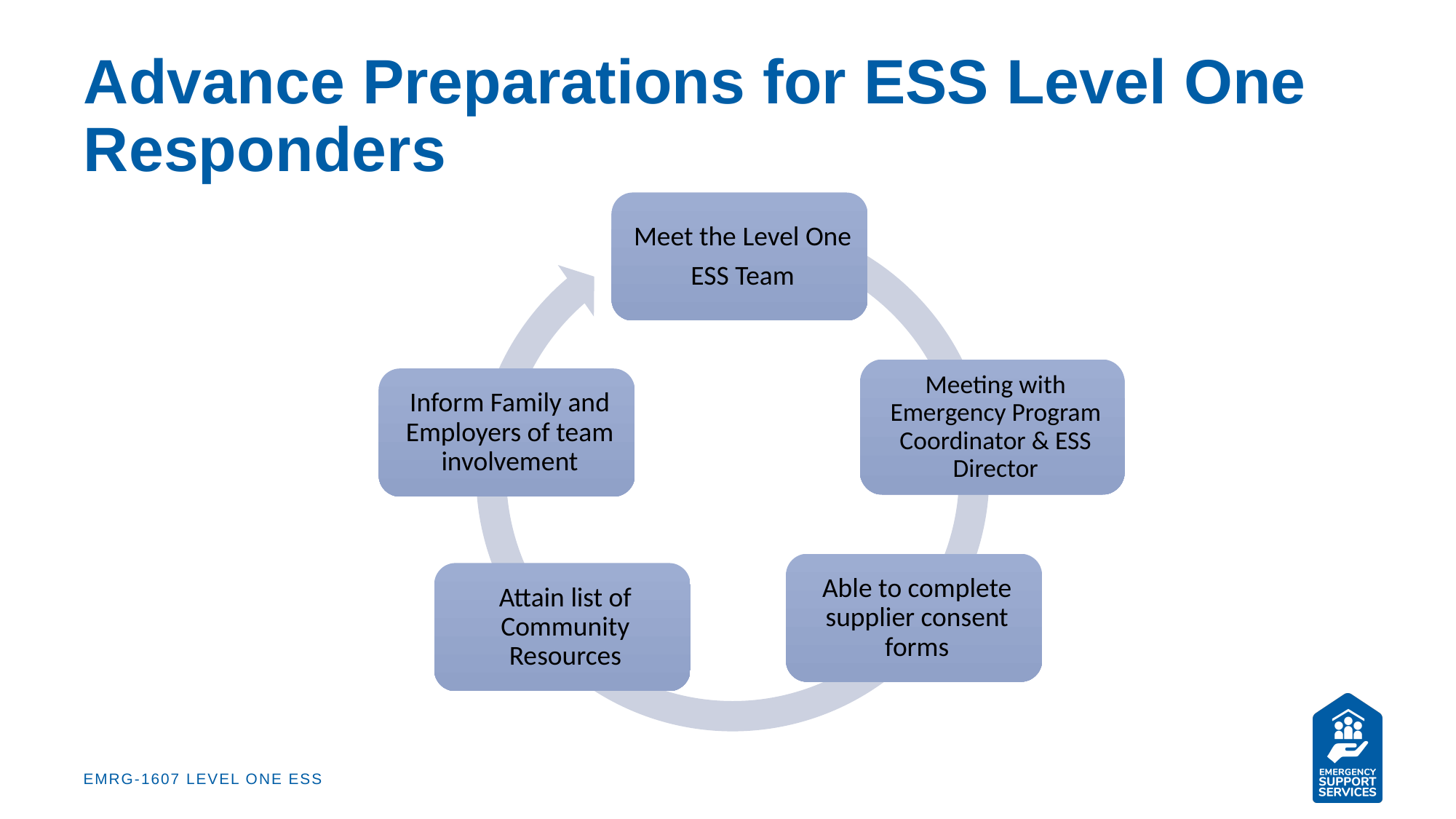

# Advance Preparations for ESS Level One Responders
Meet the Level One
ESS Team
Meeting with Emergency Program Coordinator & ESS Director
Able to complete supplier consent forms
Attain list of Community Resources
Inform Family and Employers of team involvement